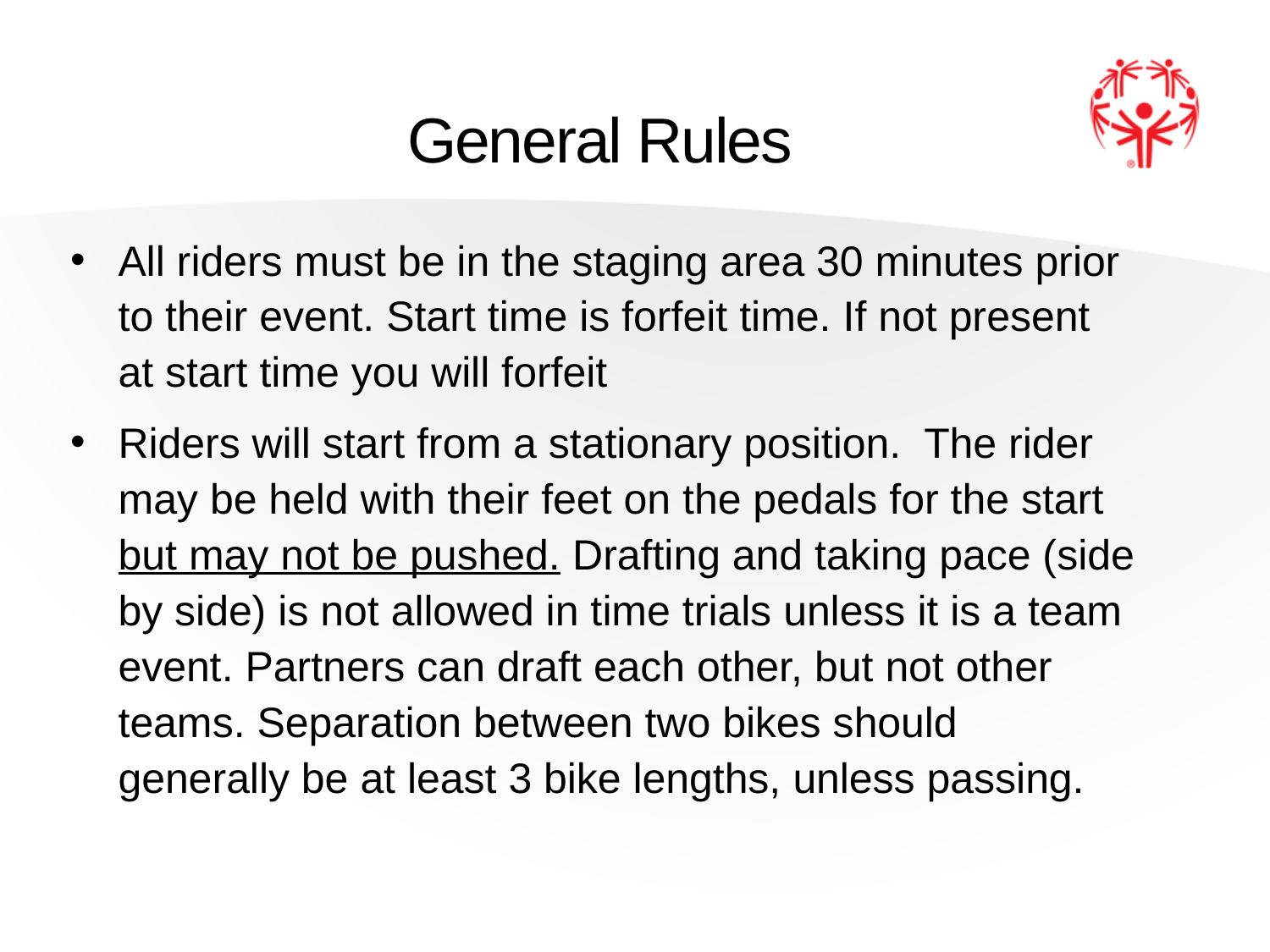

# General Rules
All riders must be in the staging area 30 minutes prior to their event. Start time is forfeit time. If not present at start time you will forfeit
Riders will start from a stationary position.  The rider may be held with their feet on the pedals for the start but may not be pushed. Drafting and taking pace (side by side) is not allowed in time trials unless it is a team event. Partners can draft each other, but not other teams. Separation between two bikes should generally be at least 3 bike lengths, unless passing.